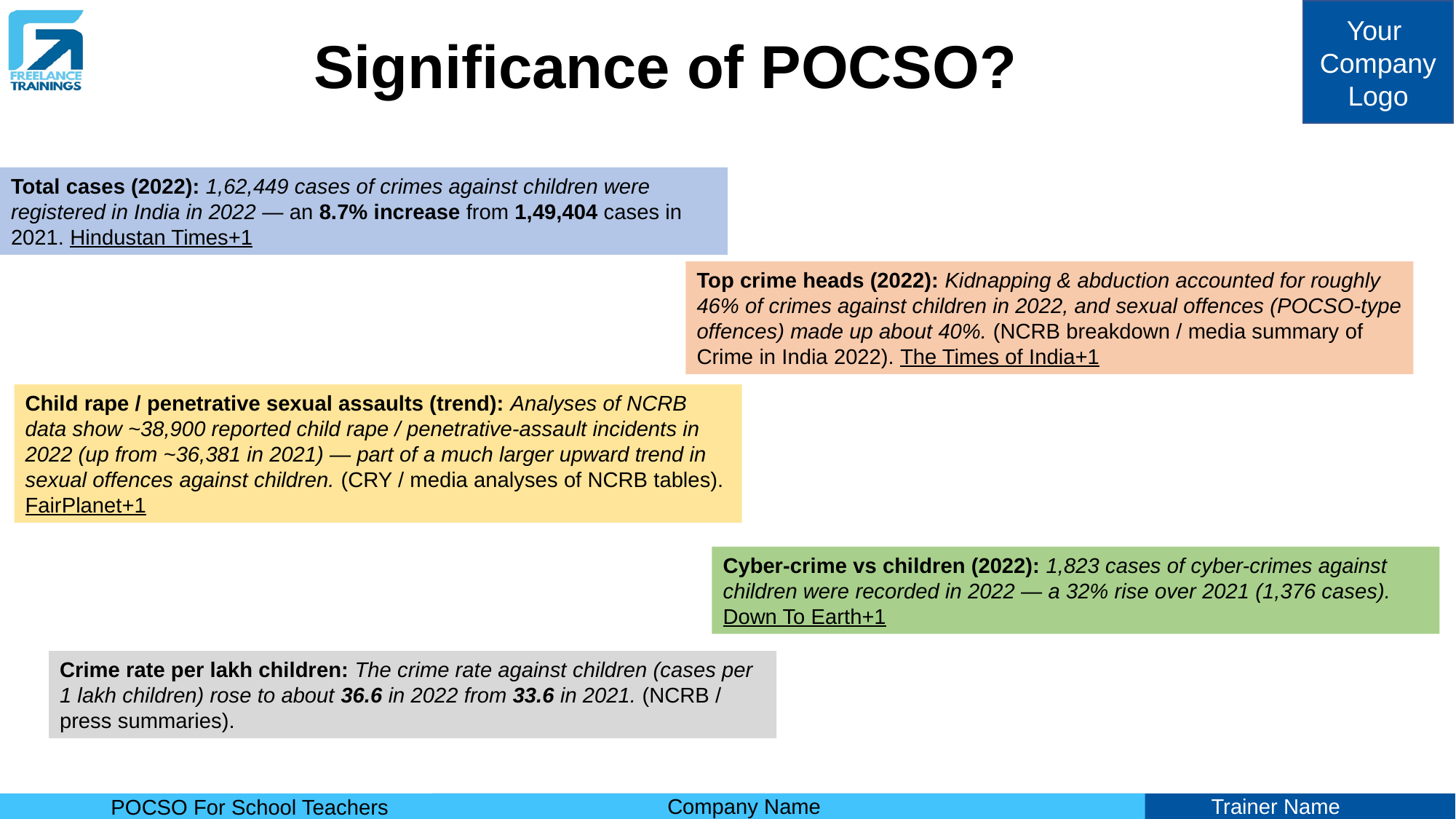

# Significance of POCSO?
Total cases (2022): 1,62,449 cases of crimes against children were registered in India in 2022 — an 8.7% increase from 1,49,404 cases in 2021. Hindustan Times+1
Top crime heads (2022): Kidnapping & abduction accounted for roughly 46% of crimes against children in 2022, and sexual offences (POCSO-type offences) made up about 40%. (NCRB breakdown / media summary of Crime in India 2022). The Times of India+1
Child rape / penetrative sexual assaults (trend): Analyses of NCRB data show ~38,900 reported child rape / penetrative-assault incidents in 2022 (up from ~36,381 in 2021) — part of a much larger upward trend in sexual offences against children. (CRY / media analyses of NCRB tables). FairPlanet+1
Cyber-crime vs children (2022): 1,823 cases of cyber-crimes against children were recorded in 2022 — a 32% rise over 2021 (1,376 cases). Down To Earth+1
Crime rate per lakh children: The crime rate against children (cases per 1 lakh children) rose to about 36.6 in 2022 from 33.6 in 2021. (NCRB / press summaries).